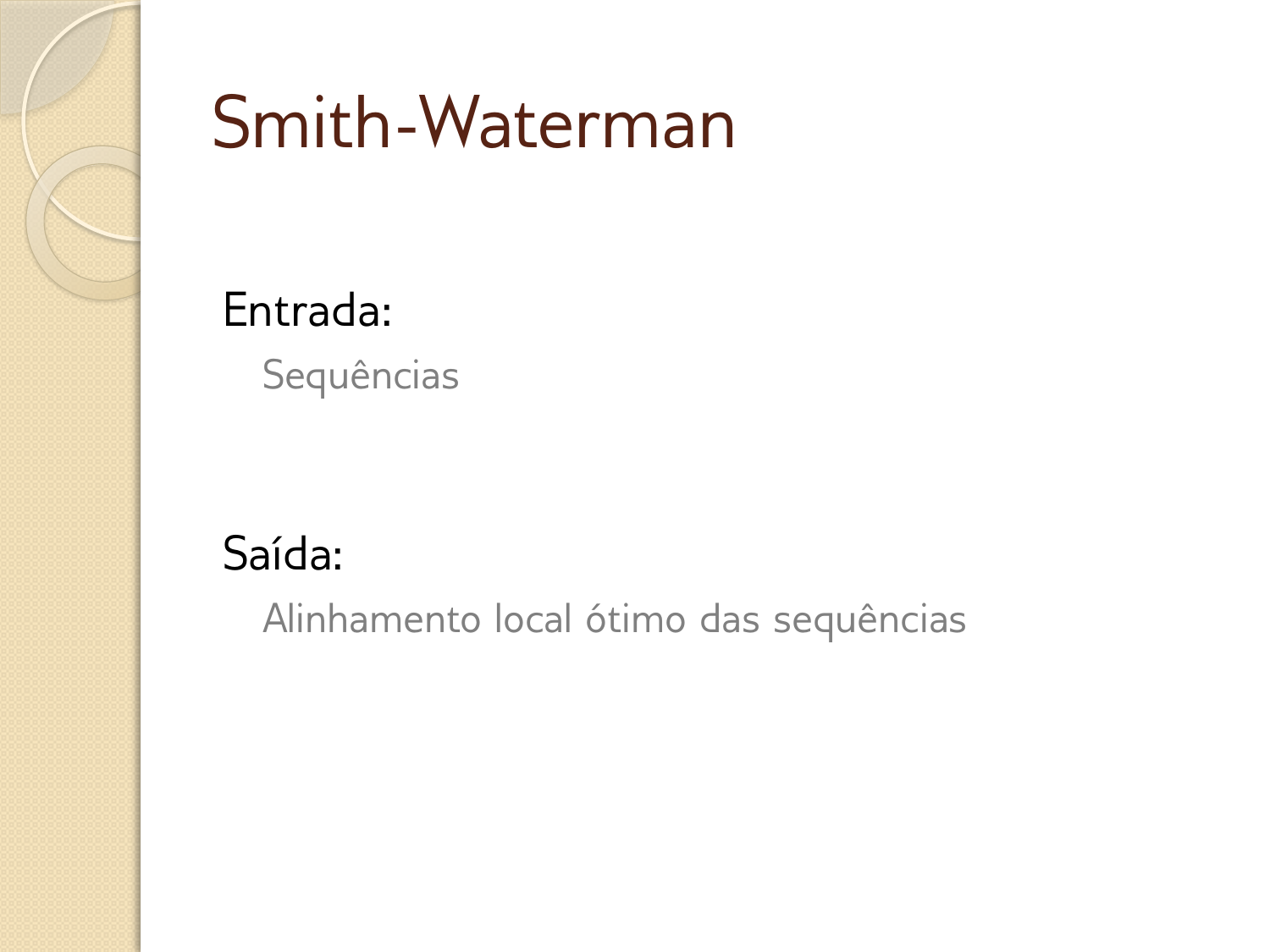

# Smith-Waterman

Entrada:
	Sequências

Saída:
	Alinhamento local ótimo das sequências